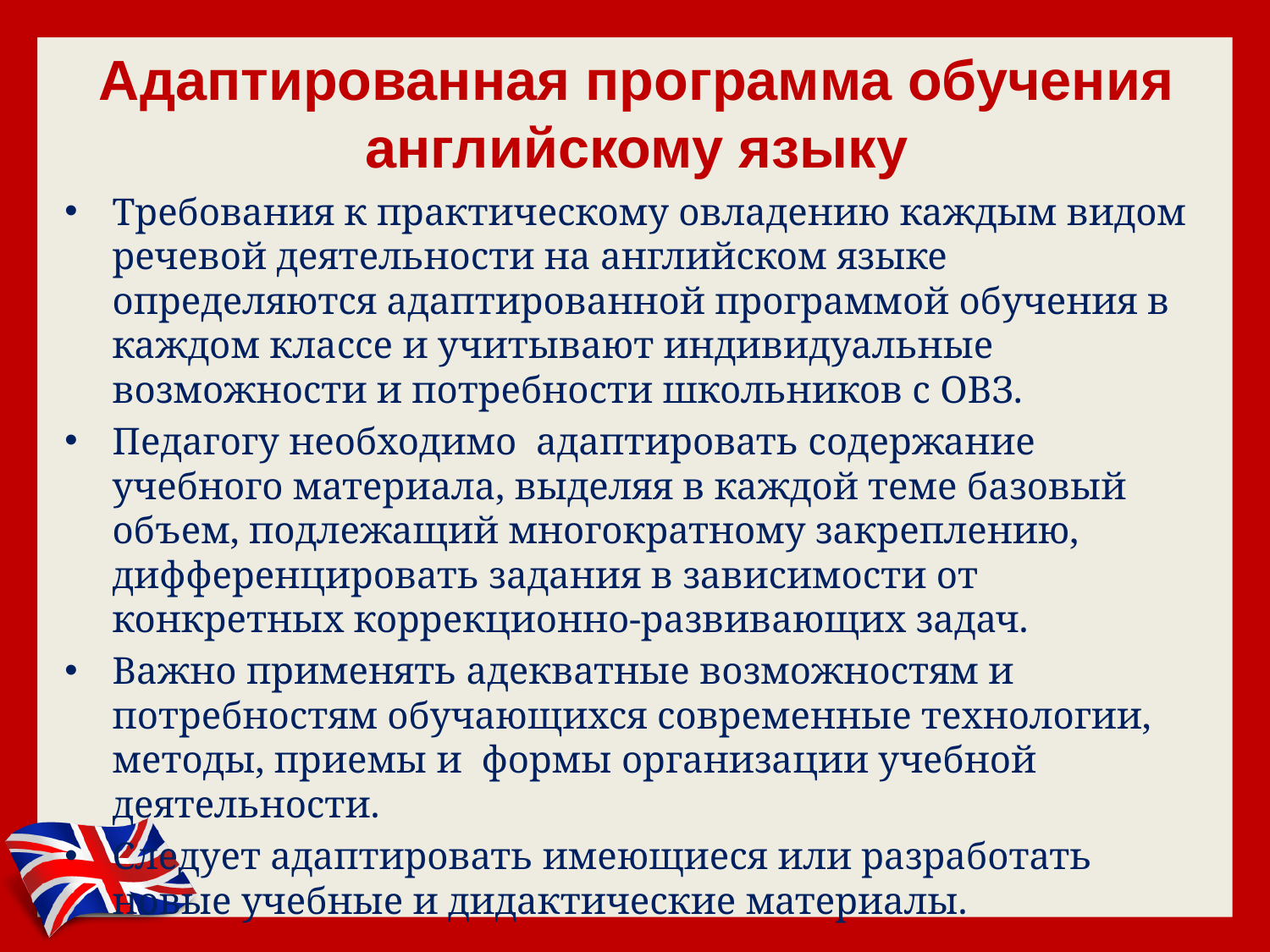

# Адаптированная программа обучения английскому языку
Требования к практическому овладению каждым видом речевой деятельности на английском языке определяются адаптированной программой обучения в каждом классе и учитывают индивидуальные возможности и потребности школьников с ОВЗ.
Педагогу необходимо  адаптировать содержание учебного материала, выделяя в каждой теме базовый объем, подлежащий многократному закреплению, дифференцировать задания в зависимости от конкретных коррекционно-развивающих задач.
Важно применять адекватные возможностям и потребностям обучающихся современные технологии, методы, приемы и  формы организации учебной деятельности.
Следует адаптировать имеющиеся или разработать новые учебные и дидактические материалы.